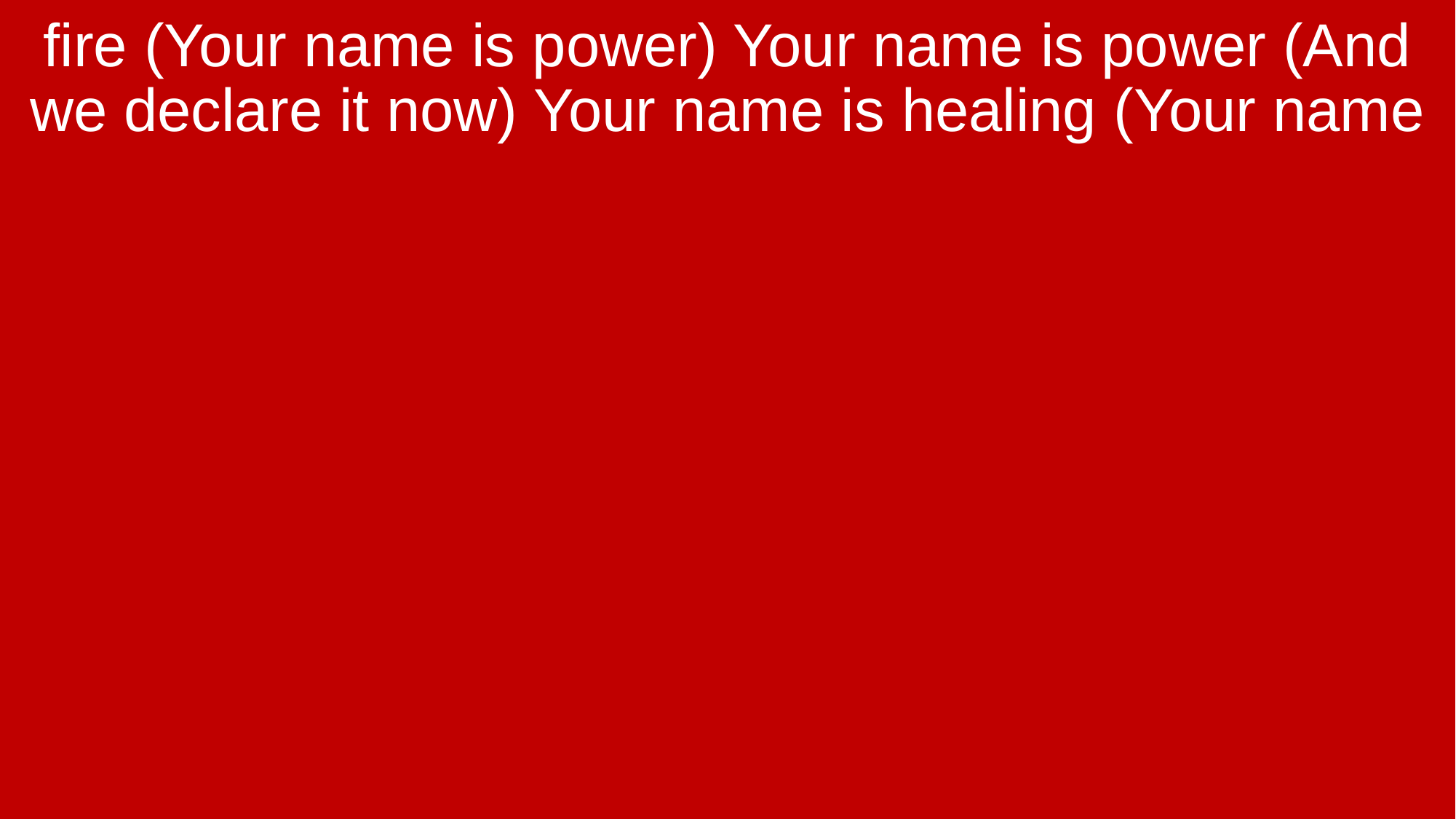

fire (Your name is power) Your name is power (And we declare it now) Your name is healing (Your name